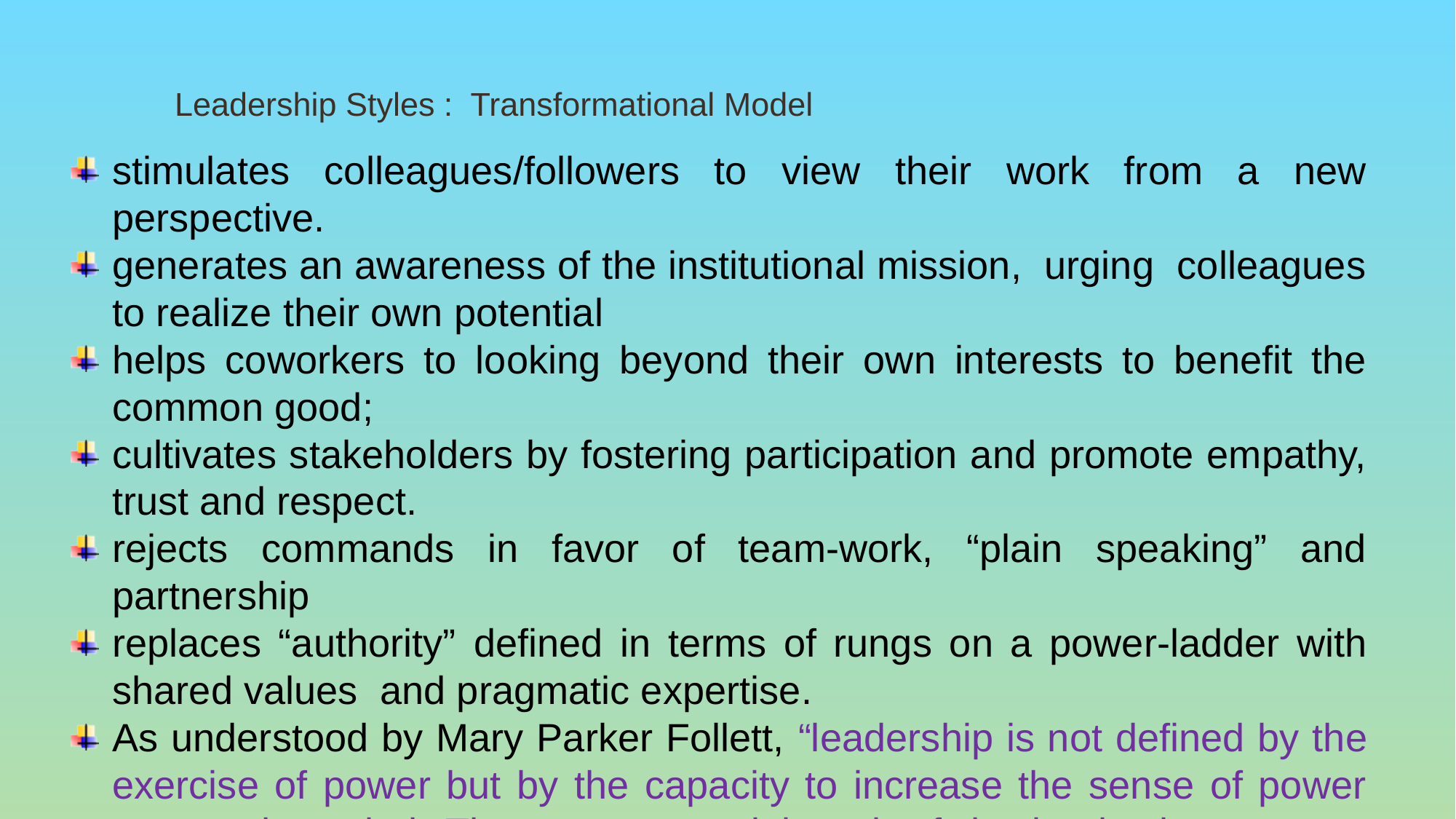

# Leadership Styles :  Transformational Model
stimulates colleagues/followers to view their work from a new perspective.
generates an awareness of the institutional mission,  urging  colleagues to realize their own potential
helps coworkers to looking beyond their own interests to benefit the common good;
cultivates stakeholders by fostering participation and promote empathy, trust and respect.
rejects commands in favor of team-work, “plain speaking” and partnership
replaces “authority” defined in terms of rungs on a power-ladder with shared values  and pragmatic expertise.
As understood by Mary Parker Follett, “leadership is not defined by the exercise of power but by the capacity to increase the sense of power among those led. The most essential work of the leader is to create more leaders.”